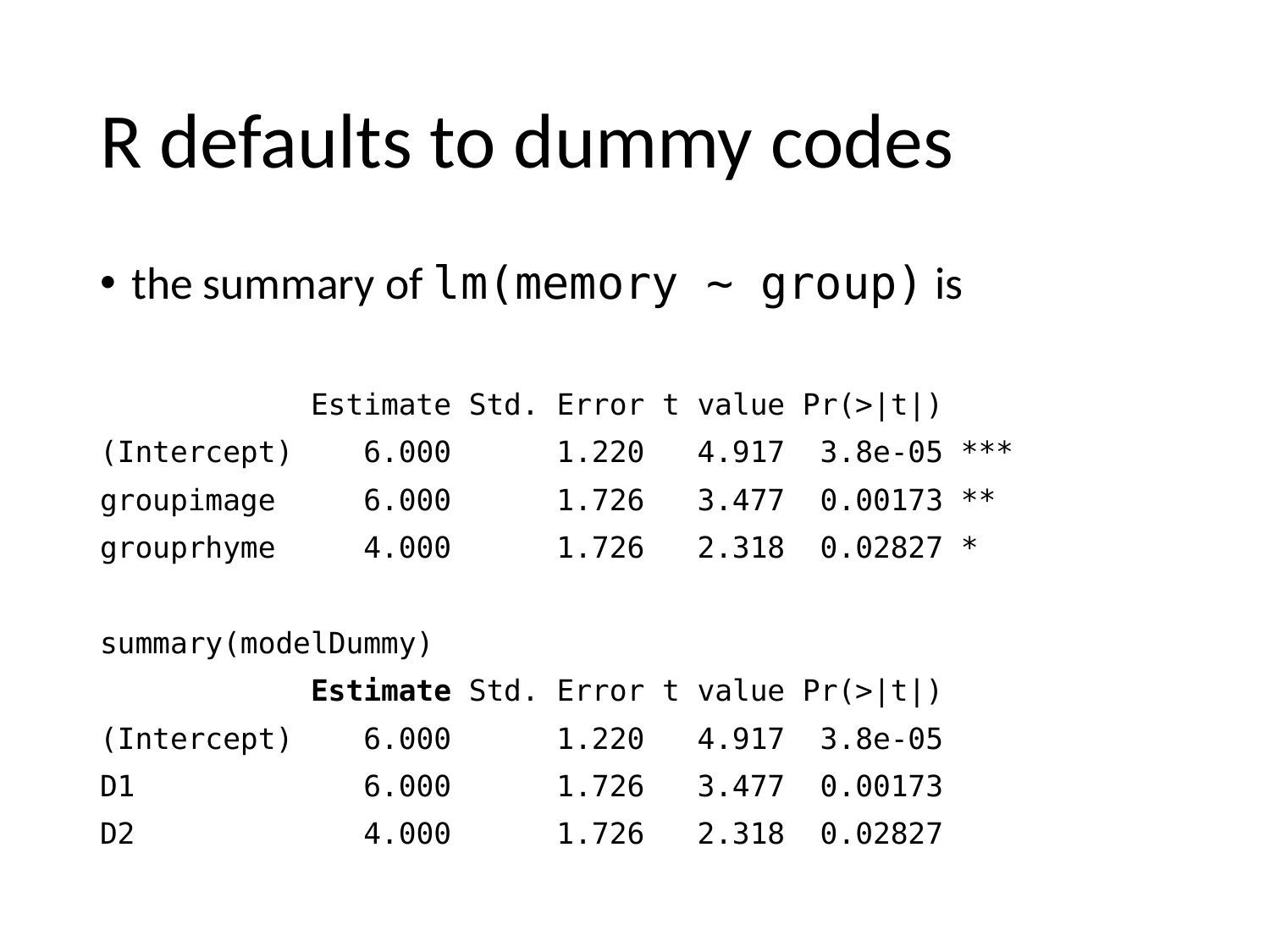

# R defaults to dummy codes
the summary of lm(memory ~ group) is

            Estimate Std. Error t value Pr(>|t|)
(Intercept)    6.000      1.220   4.917  3.8e-05 ***
groupimage     6.000      1.726   3.477  0.00173 **
grouprhyme     4.000      1.726   2.318  0.02827 *

summary(modelDummy)
            Estimate Std. Error t value Pr(>|t|)
(Intercept)    6.000      1.220   4.917  3.8e-05
D1             6.000      1.726   3.477  0.00173
D2             4.000      1.726   2.318  0.02827